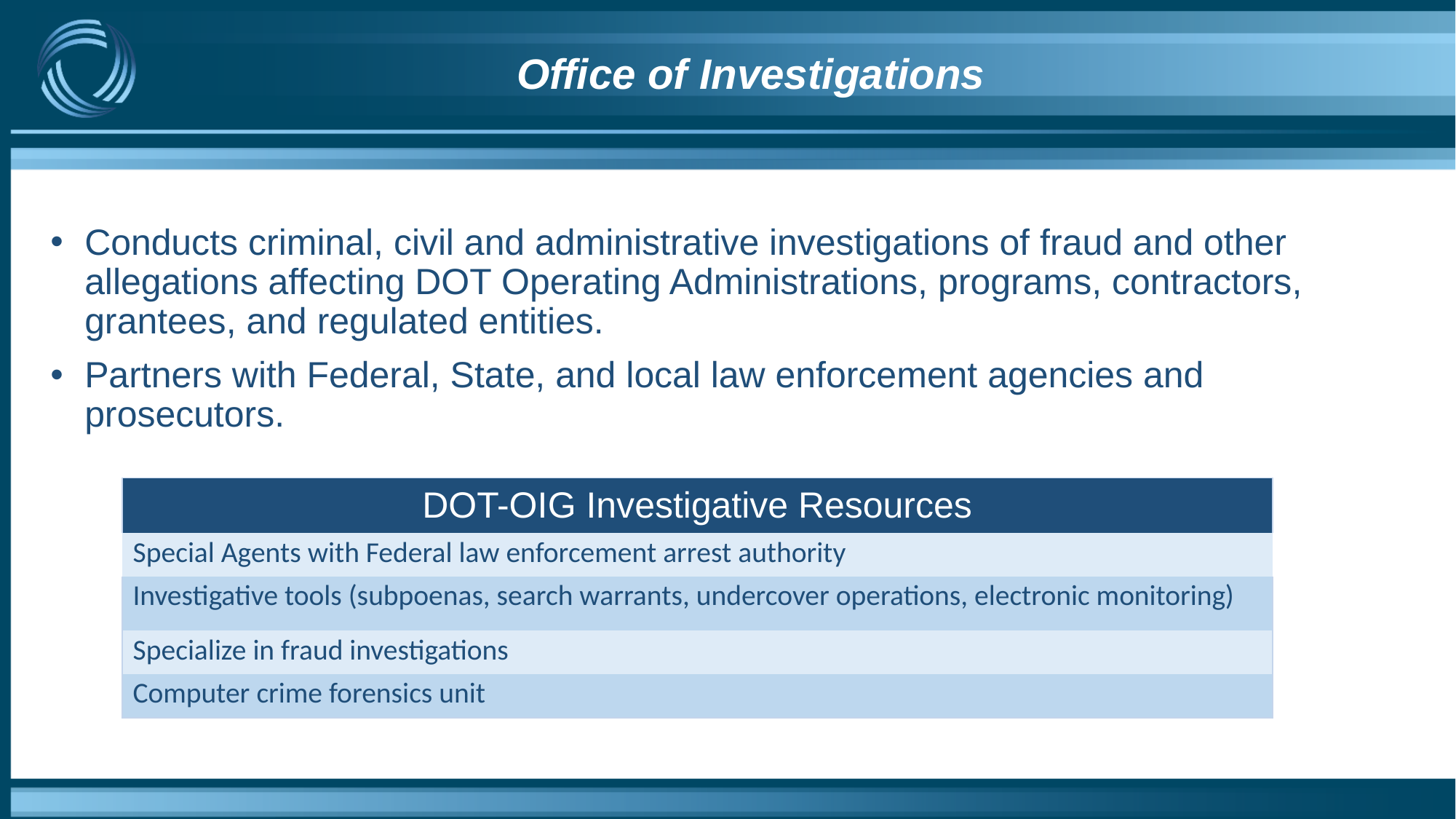

# Office of Investigations
Conducts criminal, civil and administrative investigations of fraud and other allegations affecting DOT Operating Administrations, programs, contractors, grantees, and regulated entities.
Partners with Federal, State, and local law enforcement agencies and prosecutors.

| DOT-OIG Investigative Resources |
| --- |
| Special Agents with Federal law enforcement arrest authority |
| Investigative tools (subpoenas, search warrants, undercover operations, electronic monitoring) |
| Specialize in fraud investigations |
| Computer crime forensics unit |